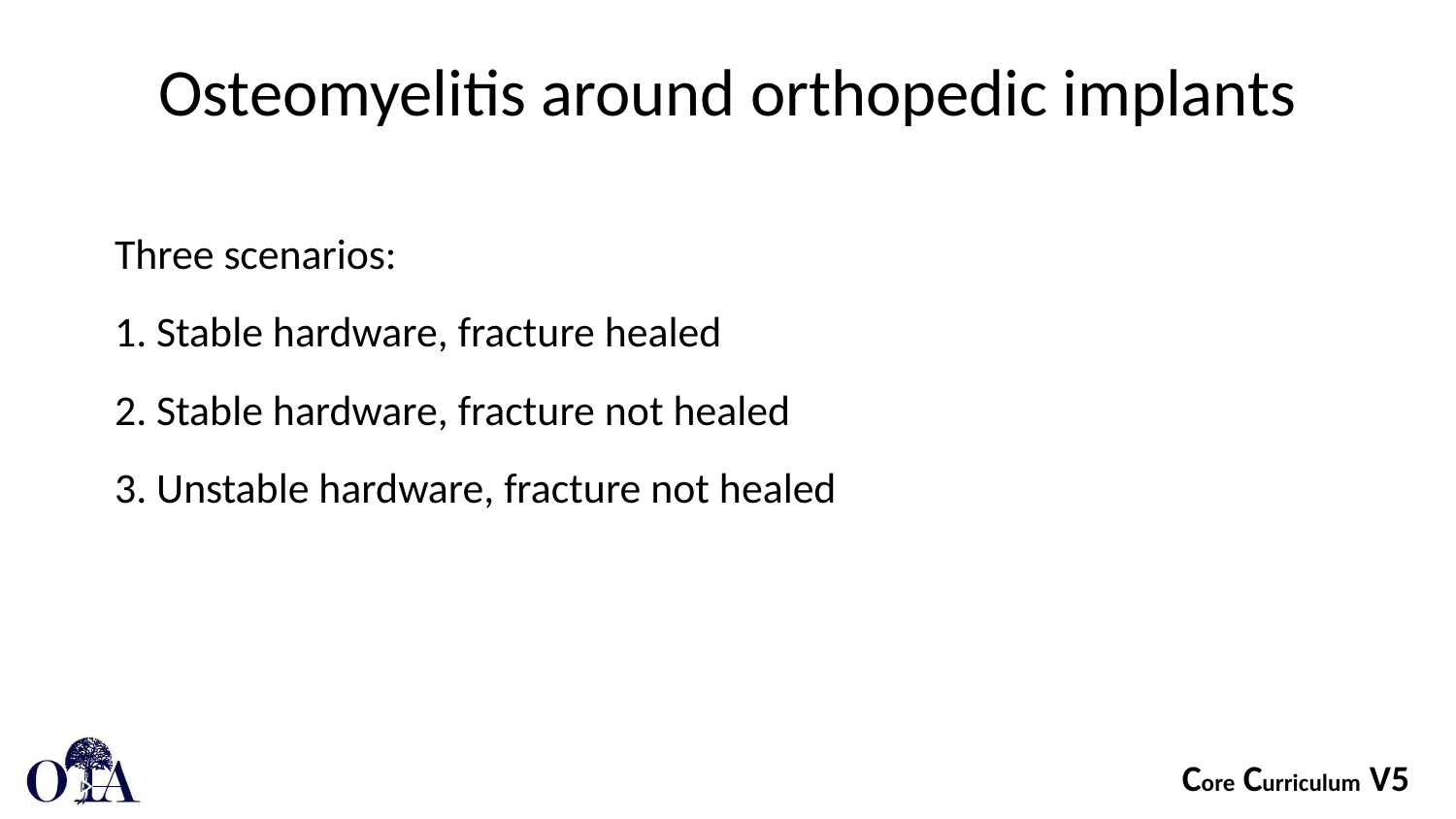

# Osteomyelitis around orthopedic implants
Three scenarios:
1. Stable hardware, fracture healed
2. Stable hardware, fracture not healed
3. Unstable hardware, fracture not healed